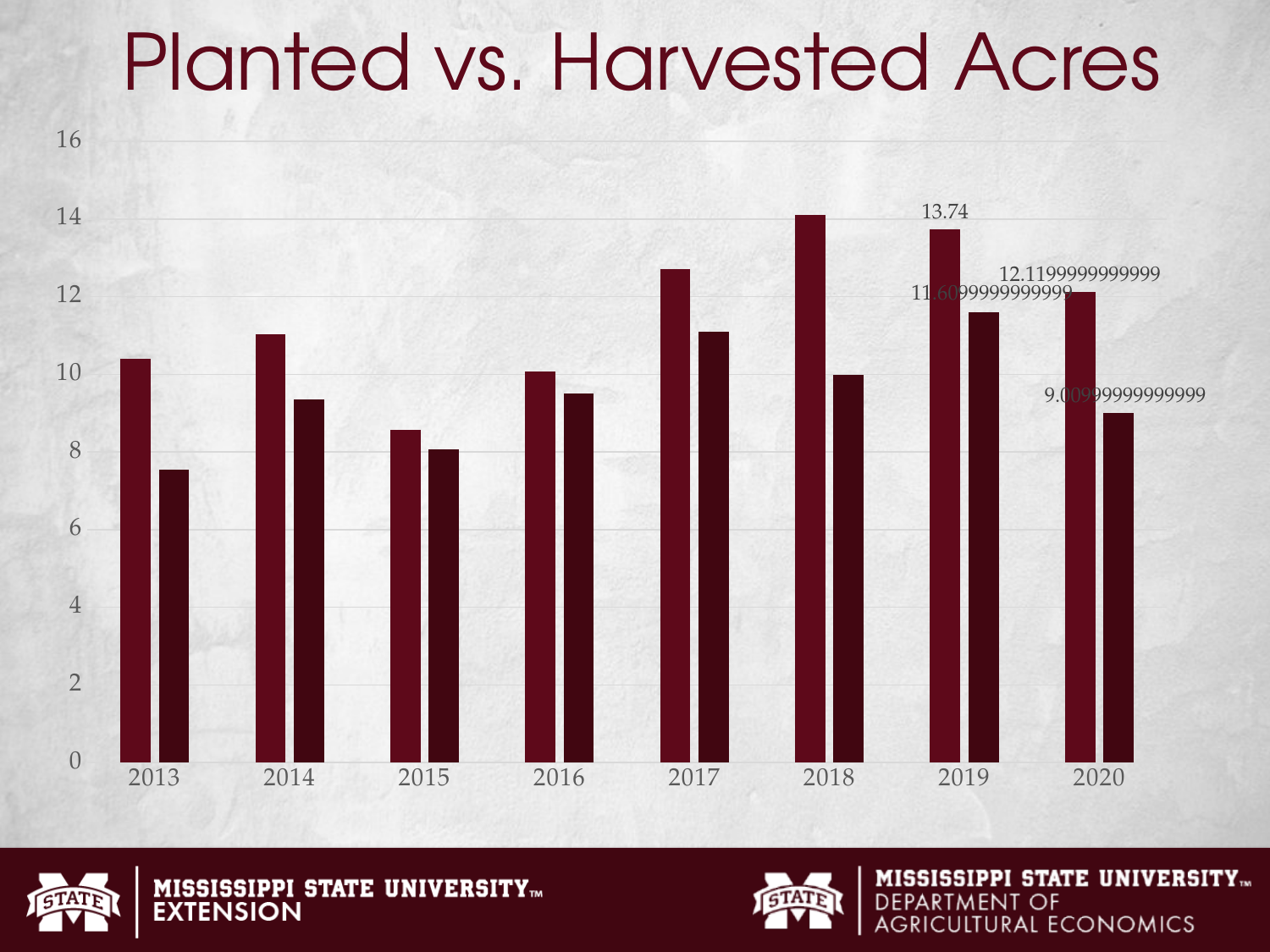

# Planted vs. Harvested Acres

### Chart

| Category |  |  |
|---|---|---|
| 2013 | 10.409999999999998 | 7.540000000000001 |
| 2014 | 11.039999999999901 | 9.349999999999993 |
| 2015 | 8.58 | 8.069999999999999 |
| 2016 | 10.069999999999999 | 9.50999999999999 |
| 2017 | 12.72 | 11.099999999999996 |
| 2018 | 14.1 | 9.99 |
| 2019 | 13.74 | 11.6099999999999 |
| 2020 | 12.1199999999999 | 9.00999999999999 |